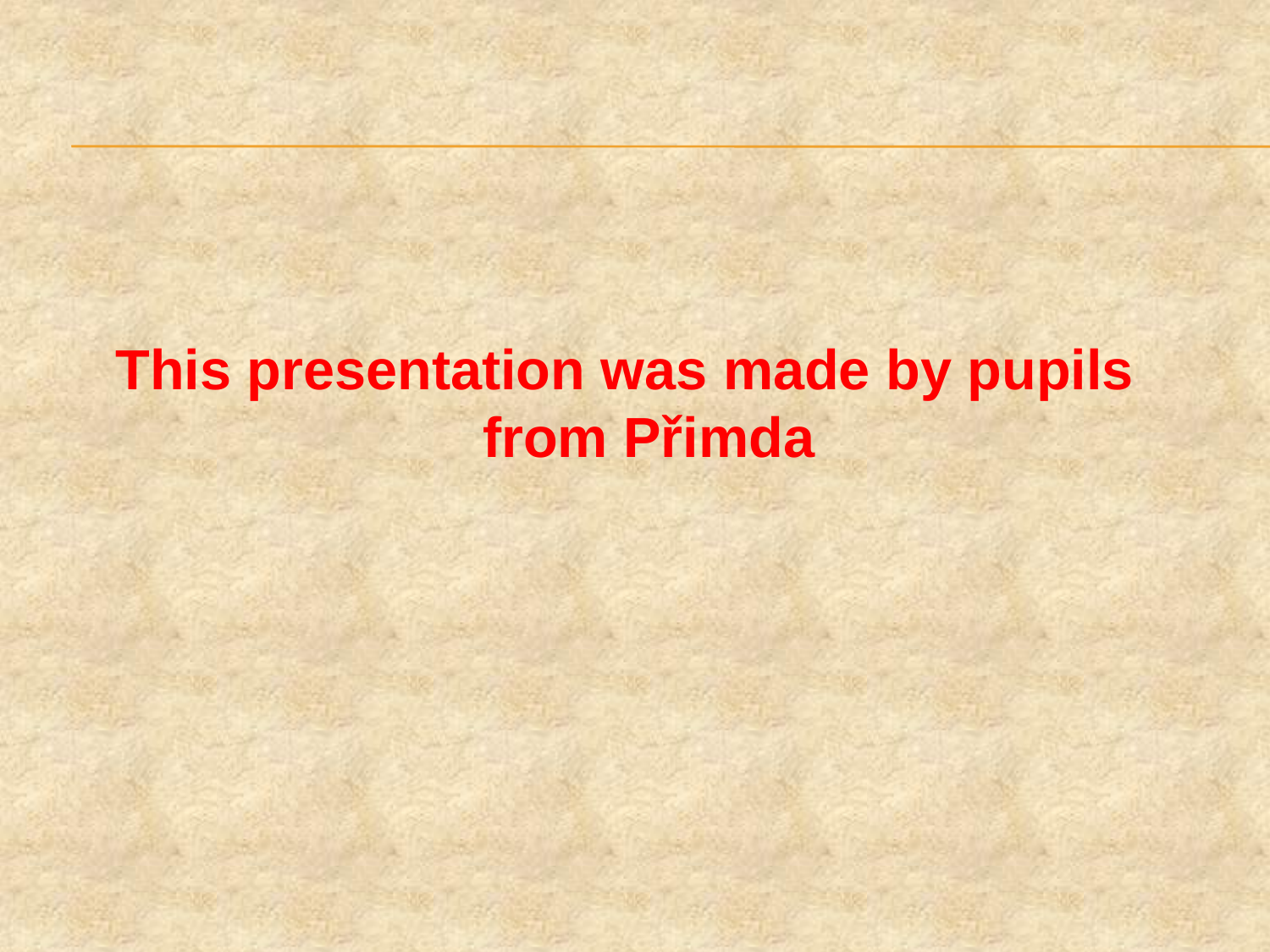

This presentation was made by pupils from Přimda